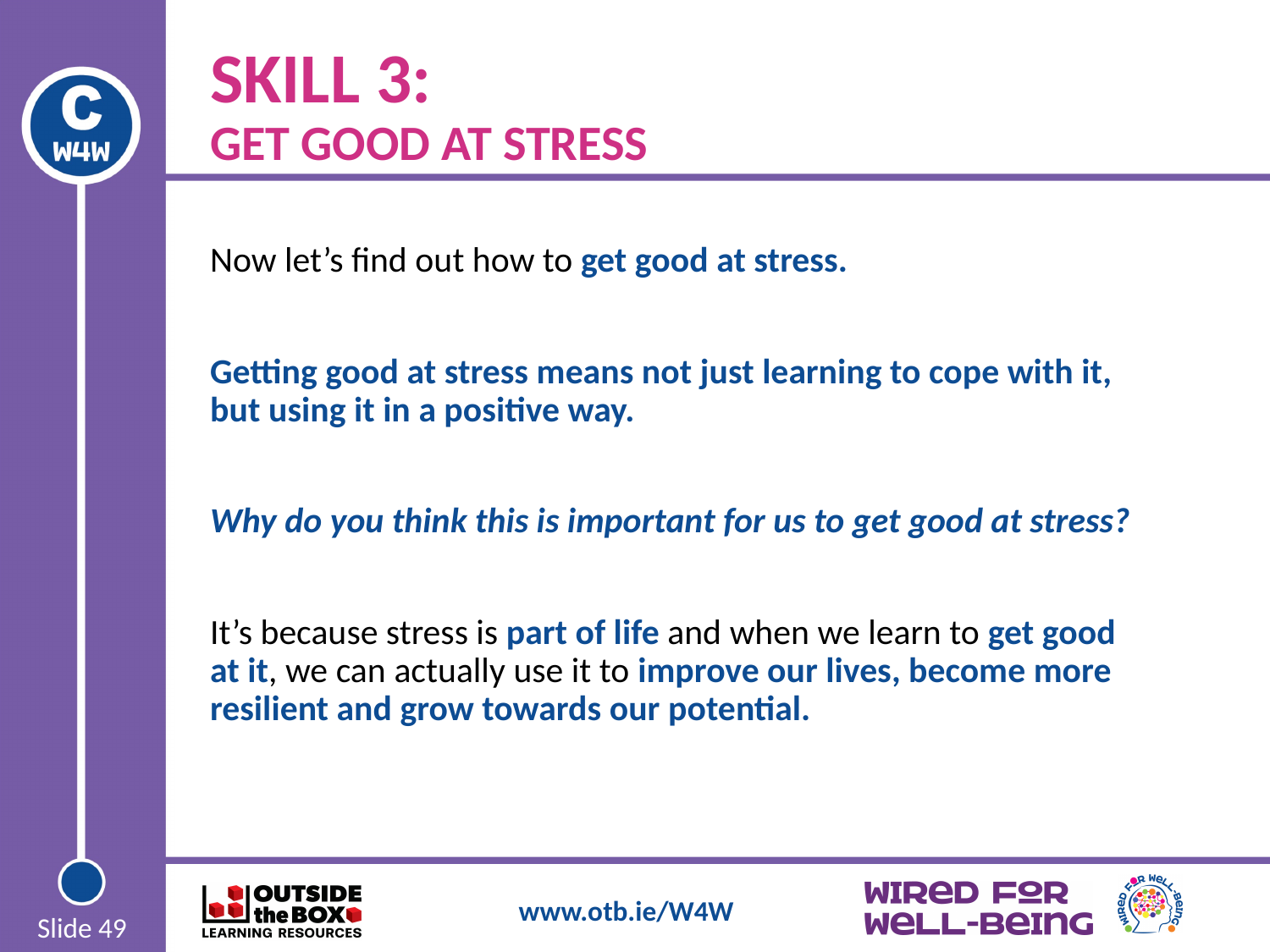

# SKILL 3: GET GOOD AT STRESS
Now let’s find out how to get good at stress.

Getting good at stress means not just learning to cope with it, but using it in a positive way.

Why do you think this is important for us to get good at stress?

It’s because stress is part of life and when we learn to get good at it, we can actually use it to improve our lives, become more resilient and grow towards our potential.

Slide 49